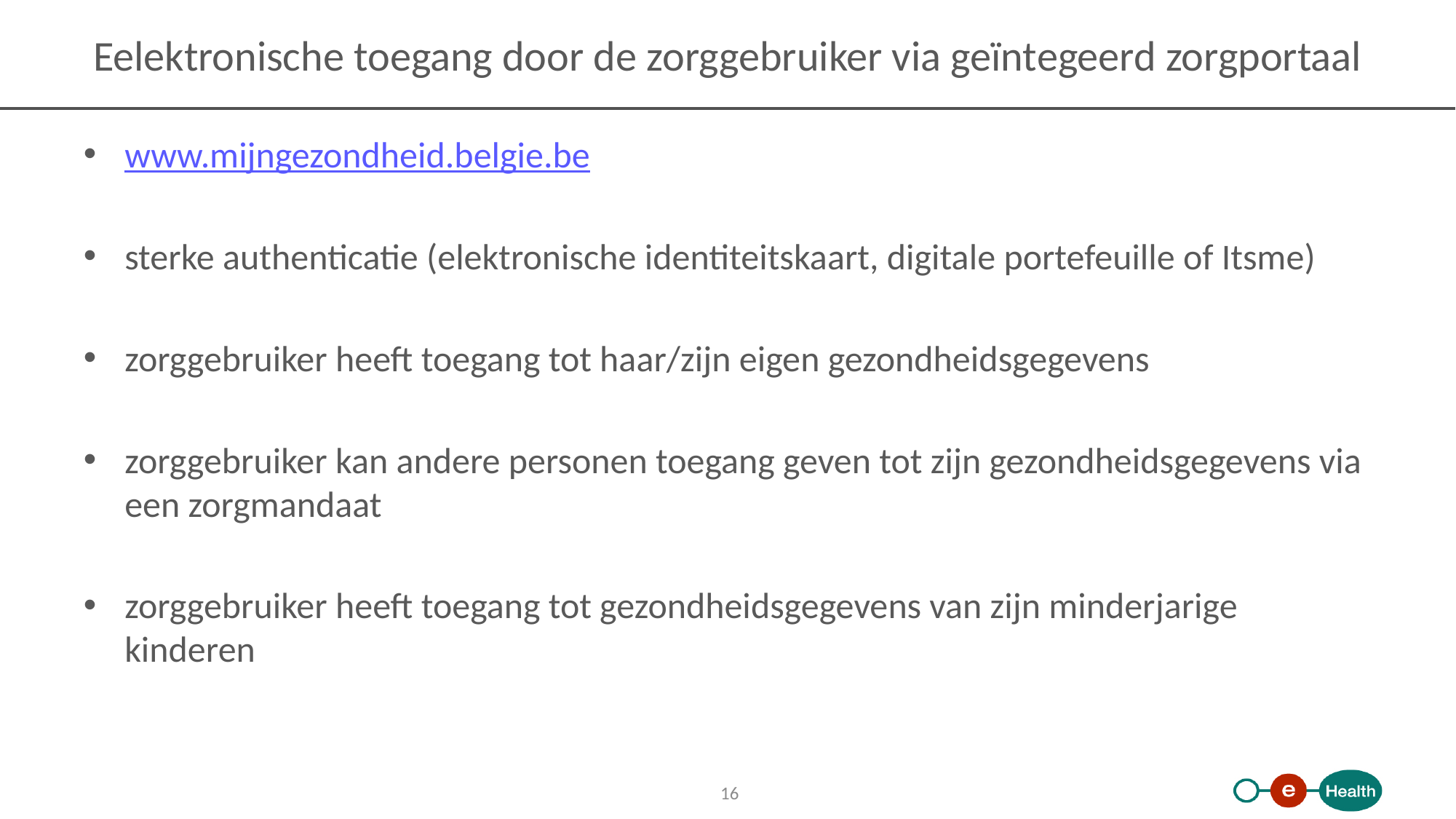

# Eelektronische toegang door de zorggebruiker via geïntegeerd zorgportaal
www.mijngezondheid.belgie.be

sterke authenticatie (elektronische identiteitskaart, digitale portefeuille of Itsme)

zorggebruiker heeft toegang tot haar/zijn eigen gezondheidsgegevens

zorggebruiker kan andere personen toegang geven tot zijn gezondheidsgegevens via een zorgmandaat

zorggebruiker heeft toegang tot gezondheidsgegevens van zijn minderjarige kinderen

16